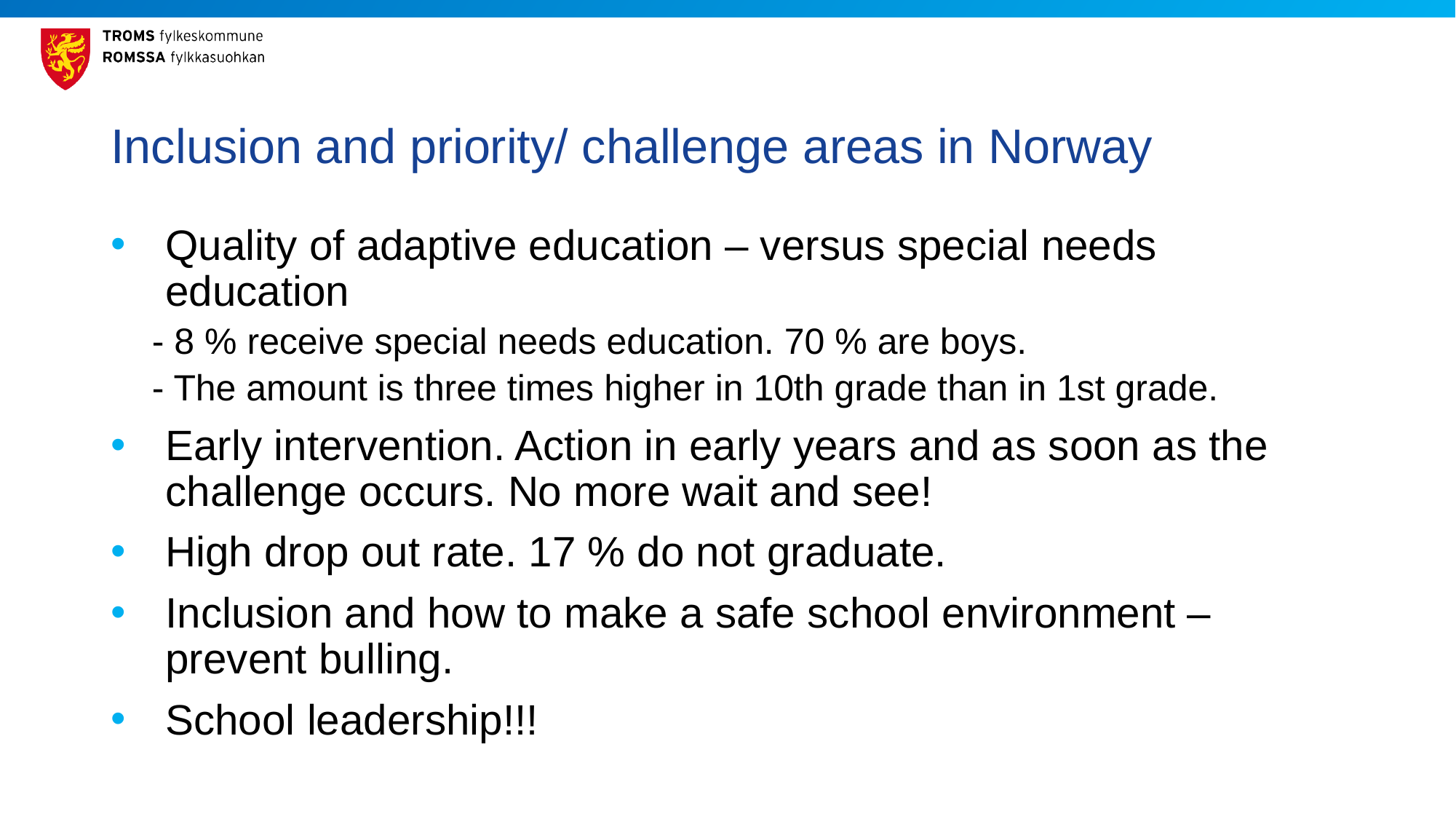

# Inclusion and priority/ challenge areas in Norway
Quality of adaptive education – versus special needs education
- 8 % receive special needs education. 70 % are boys.
- The amount is three times higher in 10th grade than in 1st grade.
Early intervention. Action in early years and as soon as the challenge occurs. No more wait and see!
High drop out rate. 17 % do not graduate.
Inclusion and how to make a safe school environment – prevent bulling.
School leadership!!!